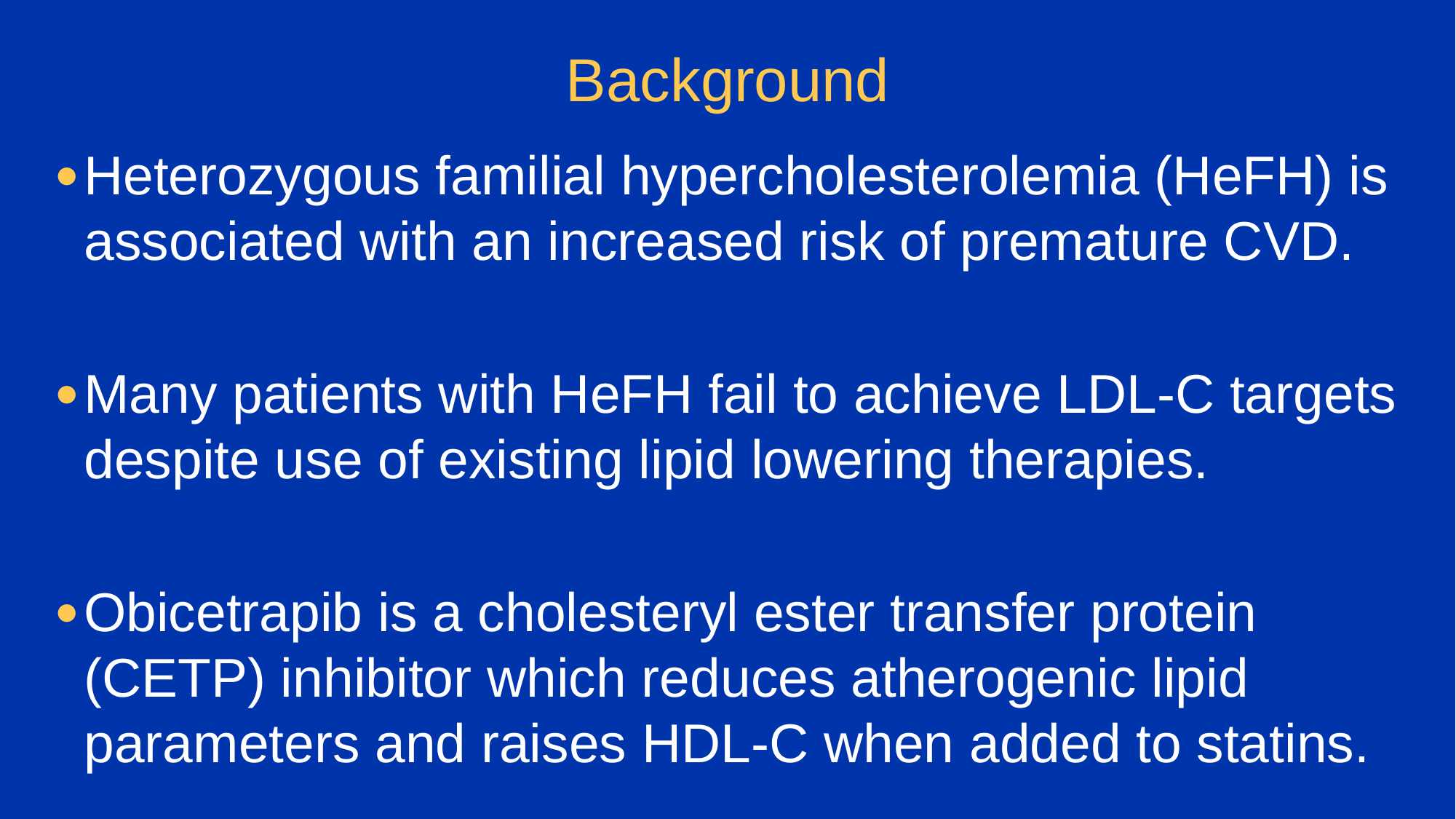

# Background
Heterozygous familial hypercholesterolemia (HeFH) is associated with an increased risk of premature CVD.

Many patients with HeFH fail to achieve LDL-C targets despite use of existing lipid lowering therapies.

Obicetrapib is a cholesteryl ester transfer protein (CETP) inhibitor which reduces atherogenic lipid parameters and raises HDL-C when added to statins.